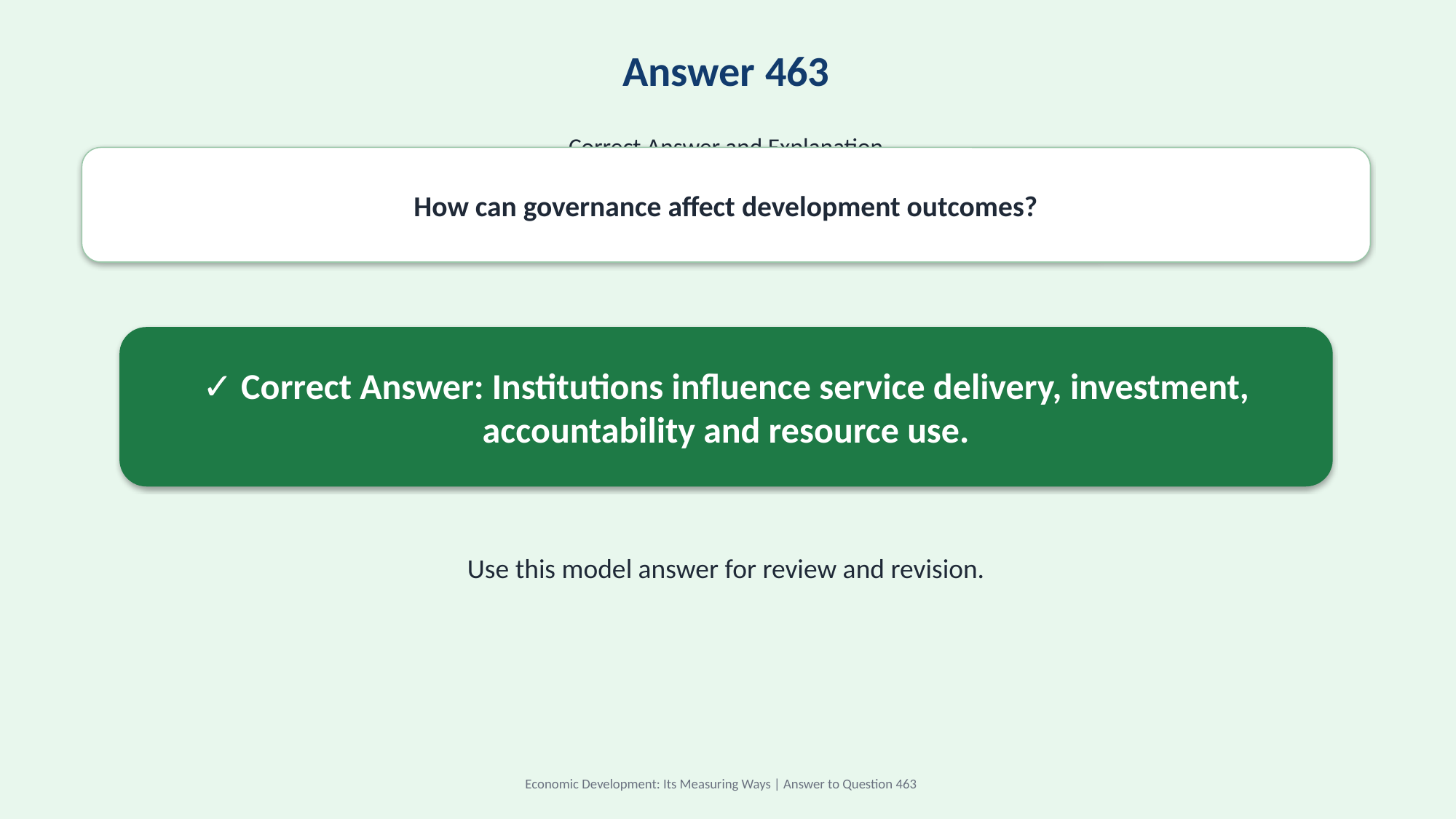

Answer 463
Correct Answer and Explanation
How can governance affect development outcomes?
✓ Correct Answer: Institutions influence service delivery, investment, accountability and resource use.
Use this model answer for review and revision.
Economic Development: Its Measuring Ways | Answer to Question 463